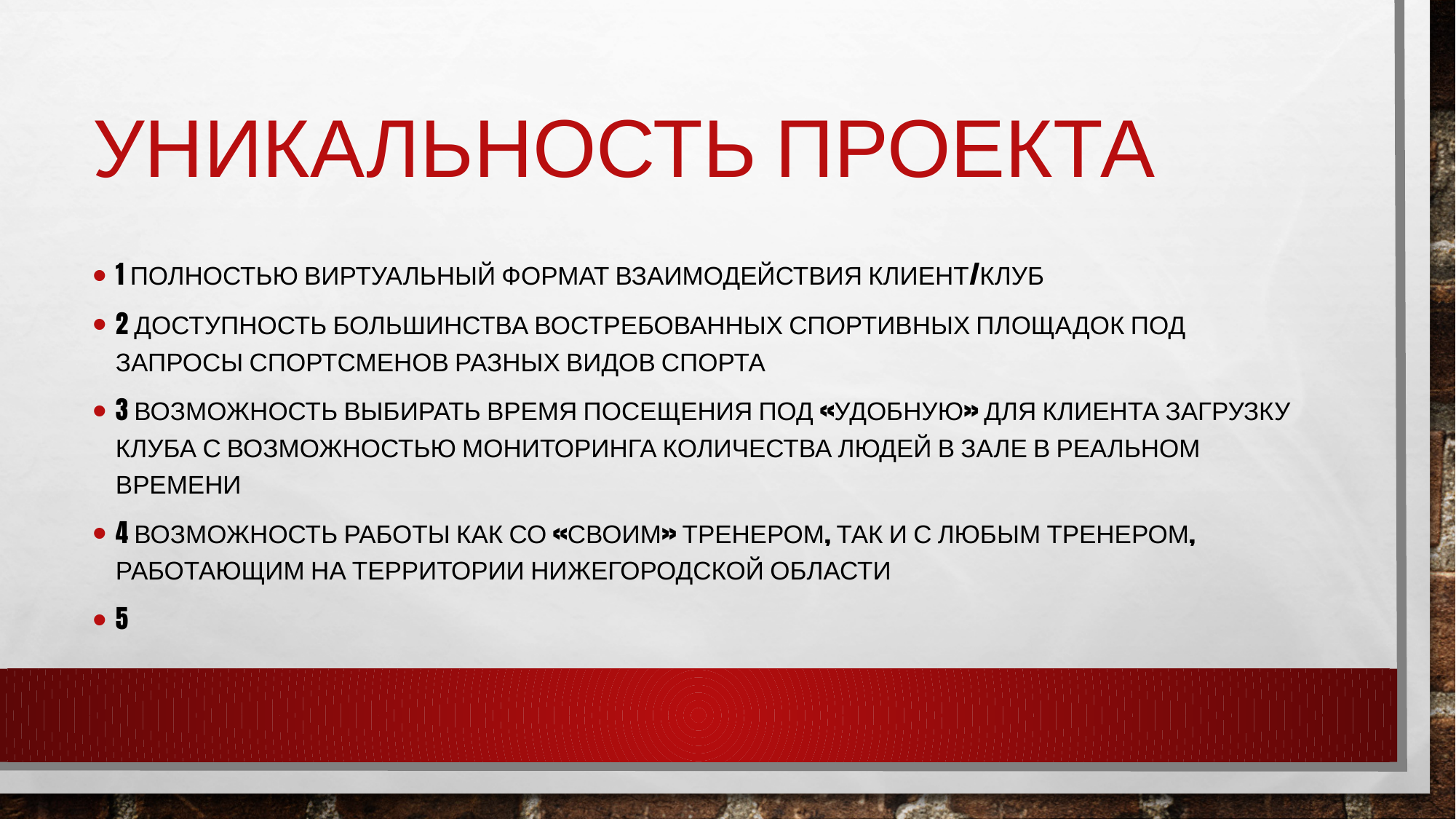

# Уникальность проекта
1 Полностью виртуальный формат взаимодействия клиент/клуб
2 доступность большинства востребованных спортивных площадок под запросы спортсменов разных видов спорта
3 возможность выбирать время посещения под «удобную» для клиента загрузку клуба с возможностью мониторинга количества людей в зале в реальном времени
4 возможность работы как со «своим» тренером, так и с любым тренером, работающим на территории нижегородской области
5